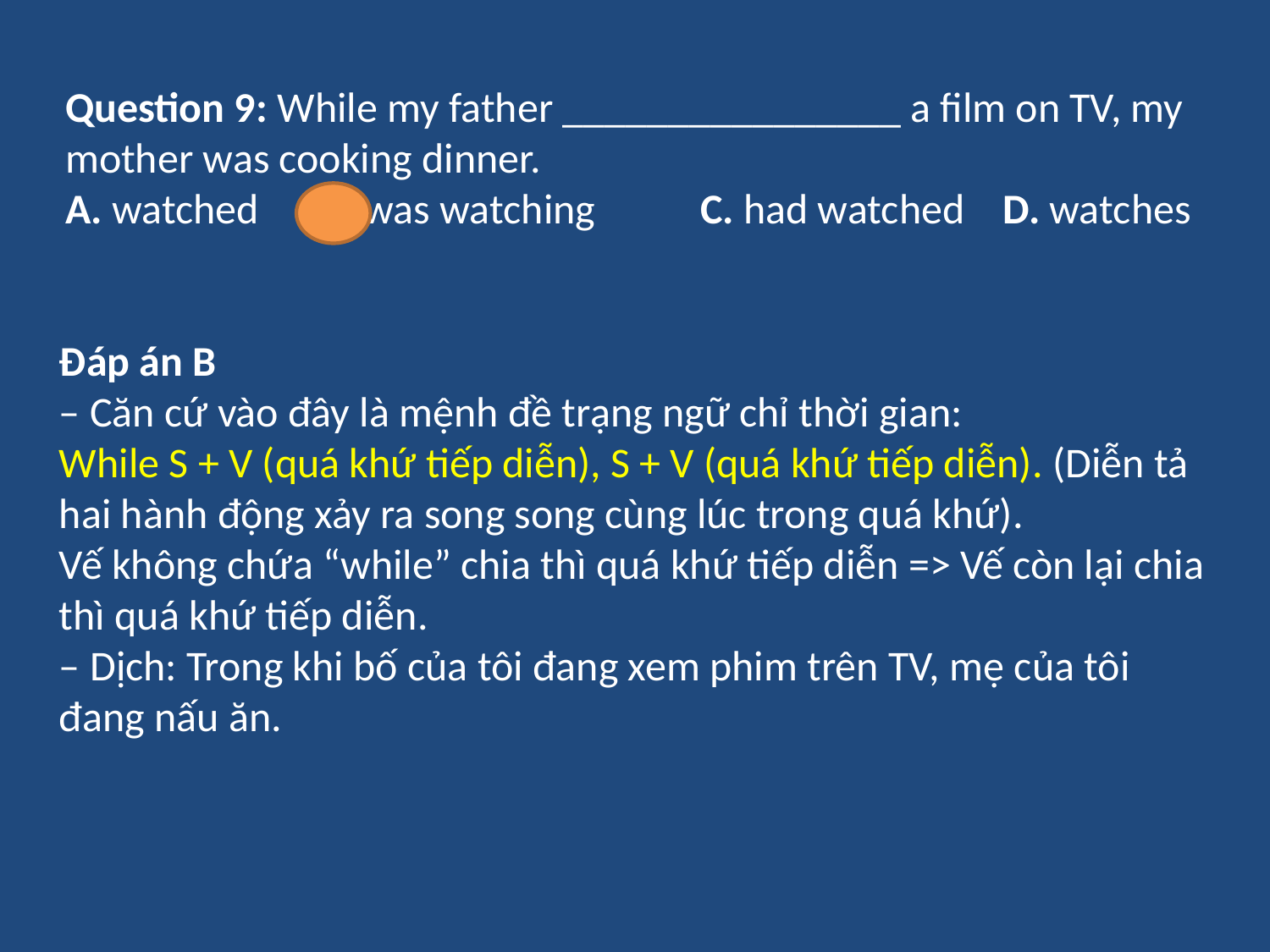

Question 9: While my father ________________ a film on TV, my mother was cooking dinner.
A. watched	B. was watching	C. had watched    D. watches

Đáp án B
– Căn cứ vào đây là mệnh đề trạng ngữ chỉ thời gian:
While S + V (quá khứ tiếp diễn), S + V (quá khứ tiếp diễn). (Diễn tả hai hành động xảy ra song song cùng lúc trong quá khứ).
Vế không chứa “while” chia thì quá khứ tiếp diễn => Vế còn lại chia thì quá khứ tiếp diễn.
– Dịch: Trong khi bố của tôi đang xem phim trên TV, mẹ của tôi đang nấu ăn.